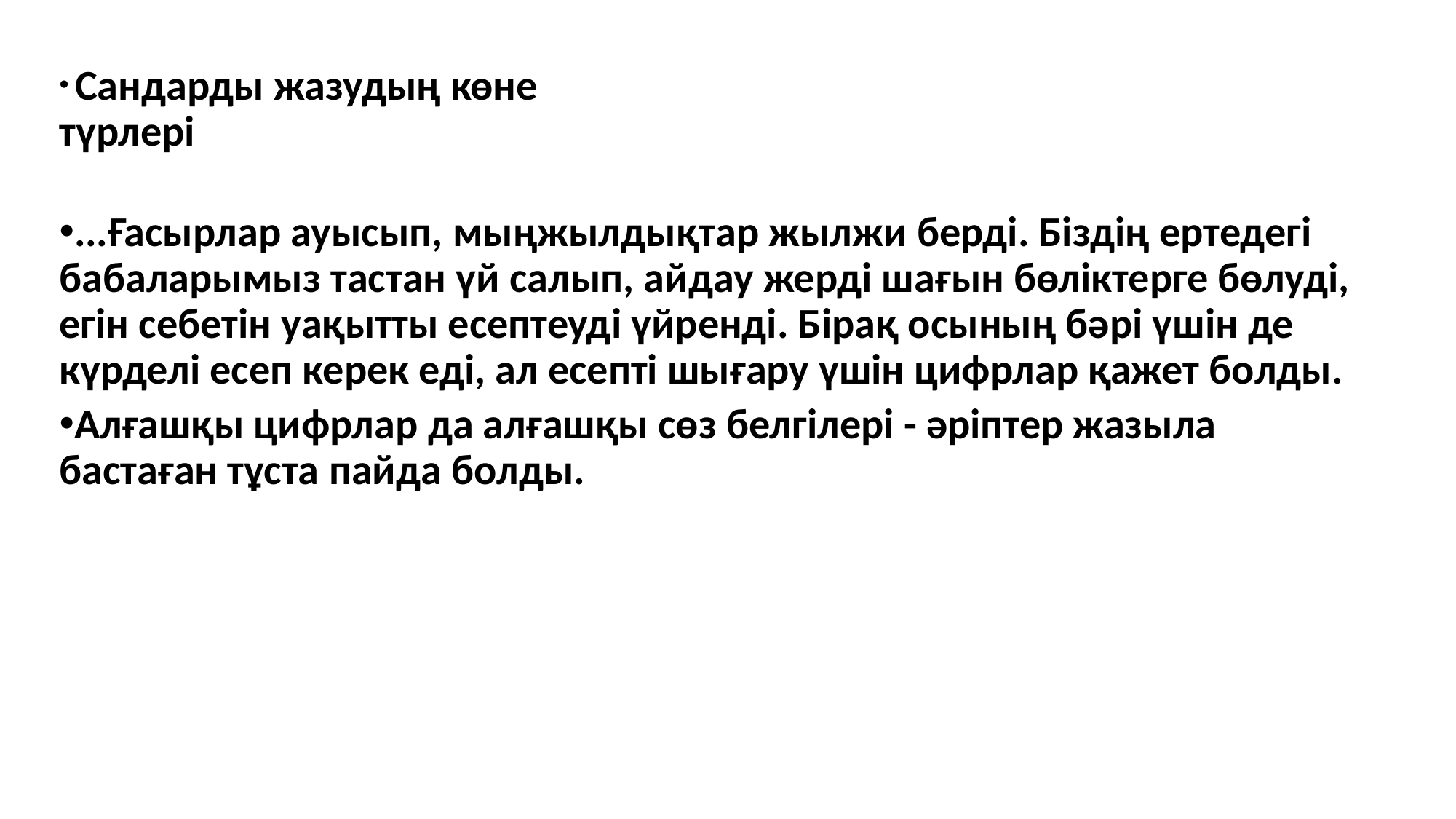

Сандарды жазудың көне түрлері
...Ғасырлар ауысып, мыңжылдықтар жылжи берді. Біздің ертедегі бабаларымыз тастан үй салып, айдау жерді шағын бөліктерге бөлуді, егін себетін уақытты есептеуді үйренді. Бірақ осының бәрі үшін де күрделі есеп керек еді, ал есепті шығару үшін цифрлар қажет болды.
Алғашқы цифрлар да алғашқы сөз белгілері - әріптер жазыла бастаған тұста пайда болды.